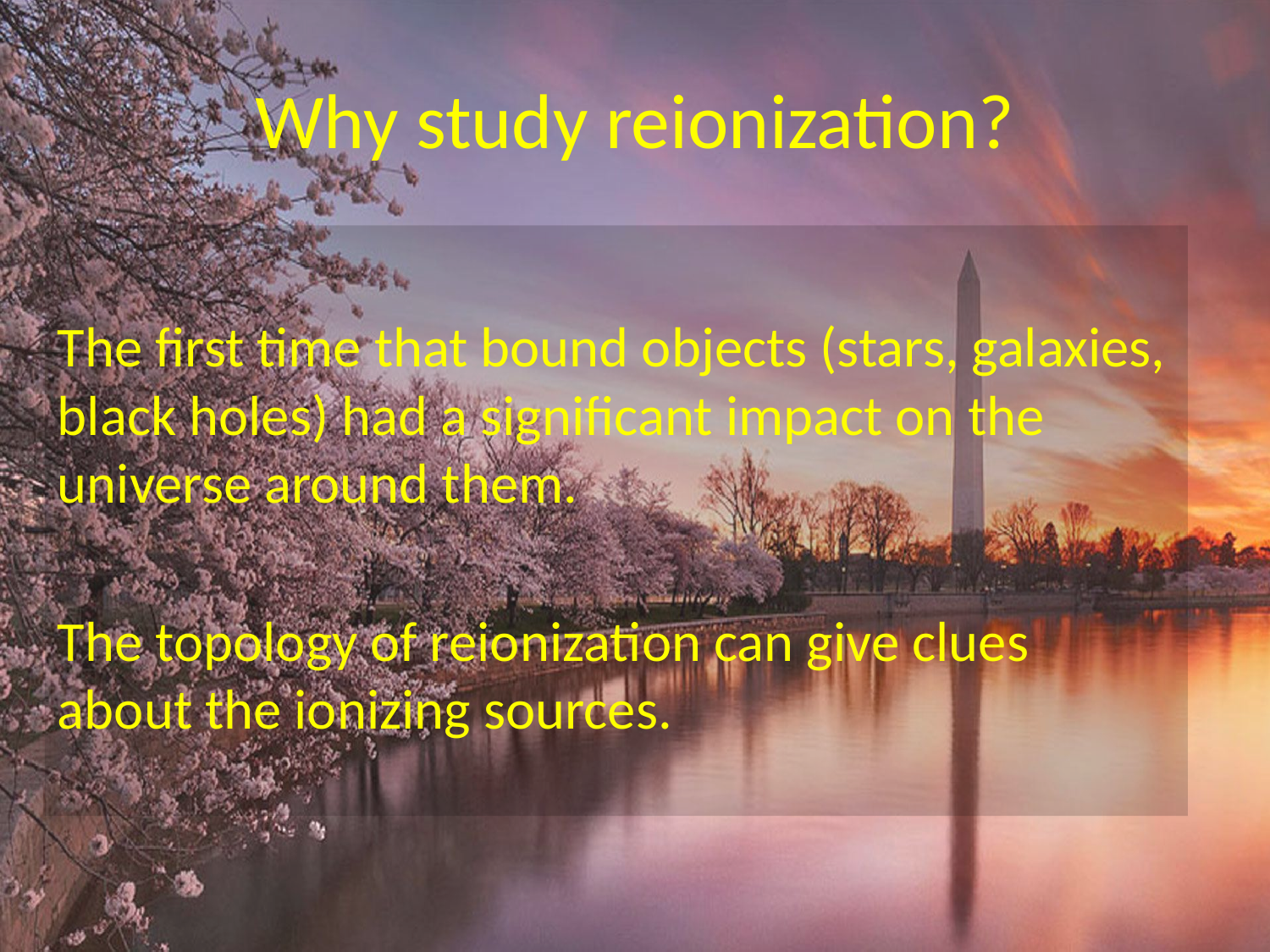

Why study reionization?

The first time that bound objects (stars, galaxies, black holes) had a significant impact on the universe around them.

The topology of reionization can give clues about the ionizing sources.